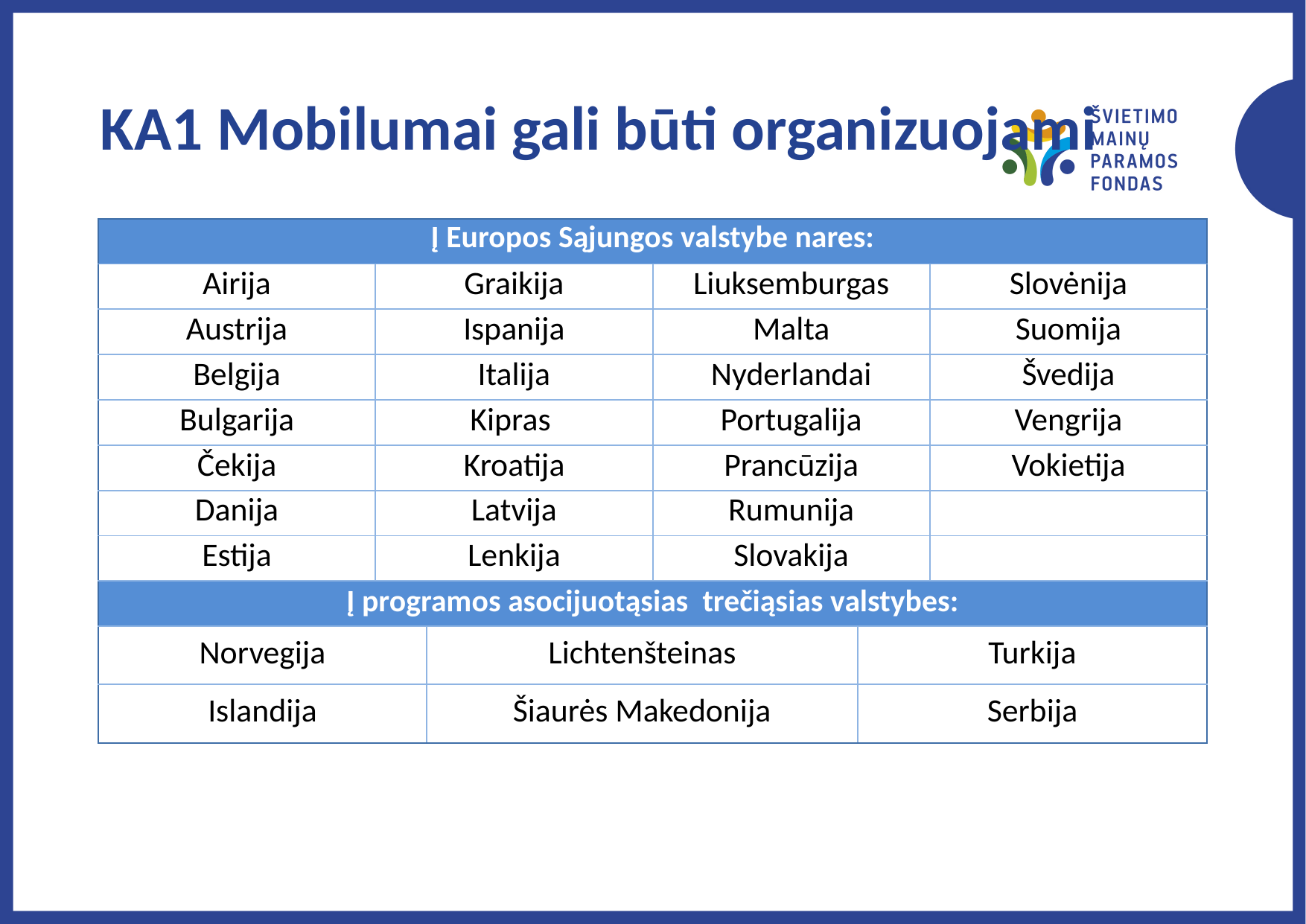

# KA1 Mobilumai gali būti organizuojami
| Į Europos Sąjungos valstybe nares: |  |  |  |  |  |
| --- | --- | --- | --- | --- | --- |
| Airija | Graikija |  | Liuksemburgas |  | Slovėnija |
| Austrija | Ispanija |  | Malta |  | Suomija |
| Belgija | Italija |  | Nyderlandai |  | Švedija |
| Bulgarija | Kipras |  | Portugalija |  | Vengrija |
| Čekija | Kroatija |  | Prancūzija |  | Vokietija |
| Danija | Latvija |  | Rumunija |  |  |
| Estija | Lenkija |  | Slovakija |  |  |
| Į programos asocijuotąsias trečiąsias valstybes: |  |  |  |  |  |
| Norvegija | Lichtenšteinas | Lichtenšteinas |  | Turkija |  |
| Islandija | Šiaurės Makedonija | Šiaurės Makedonija |  | Serbija |  |